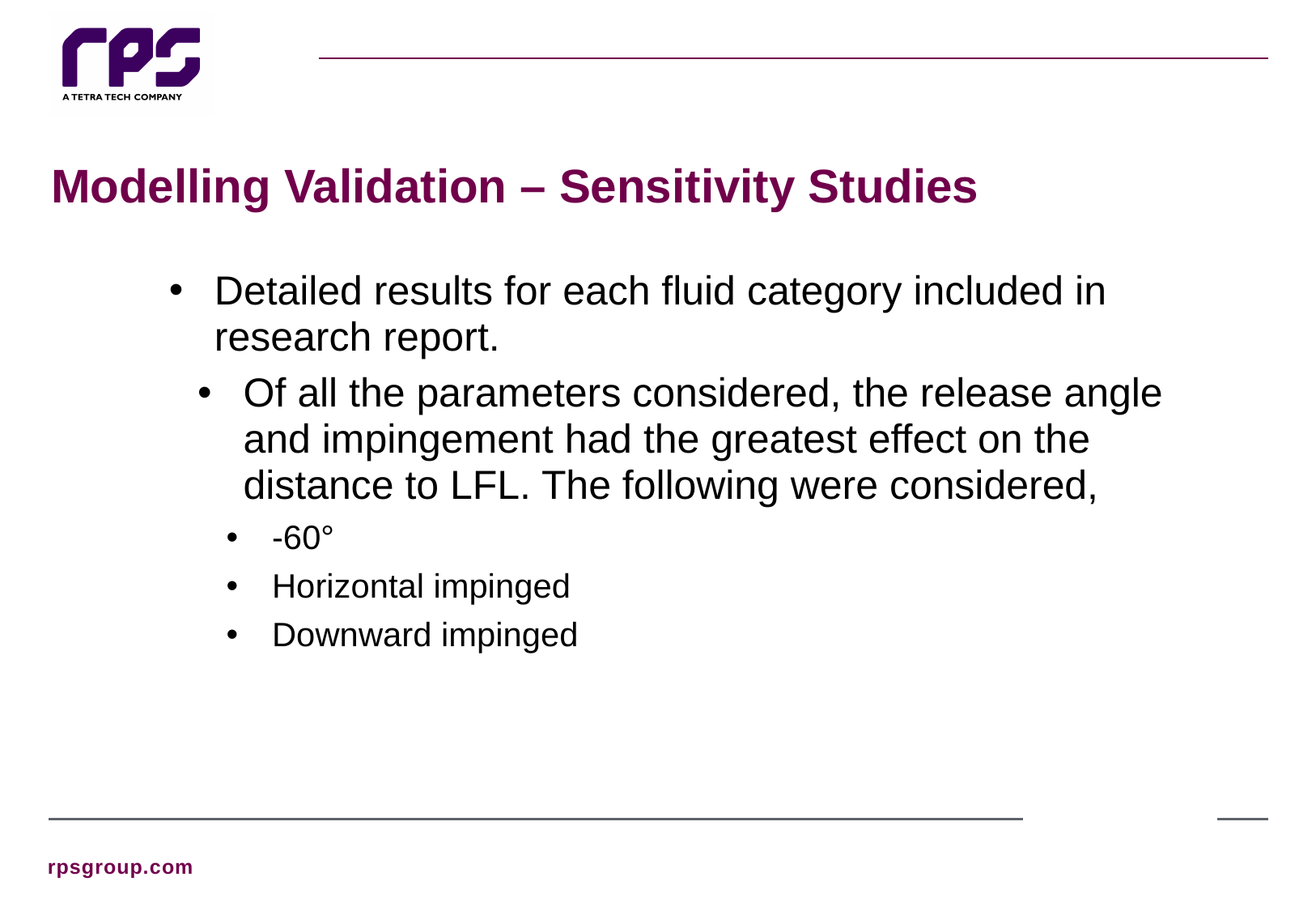

# Modelling Validation – Sensitivity Studies
Detailed results for each fluid category included in research report.
Of all the parameters considered, the release angle and impingement had the greatest effect on the distance to LFL. The following were considered,
-60°
Horizontal impinged
Downward impinged